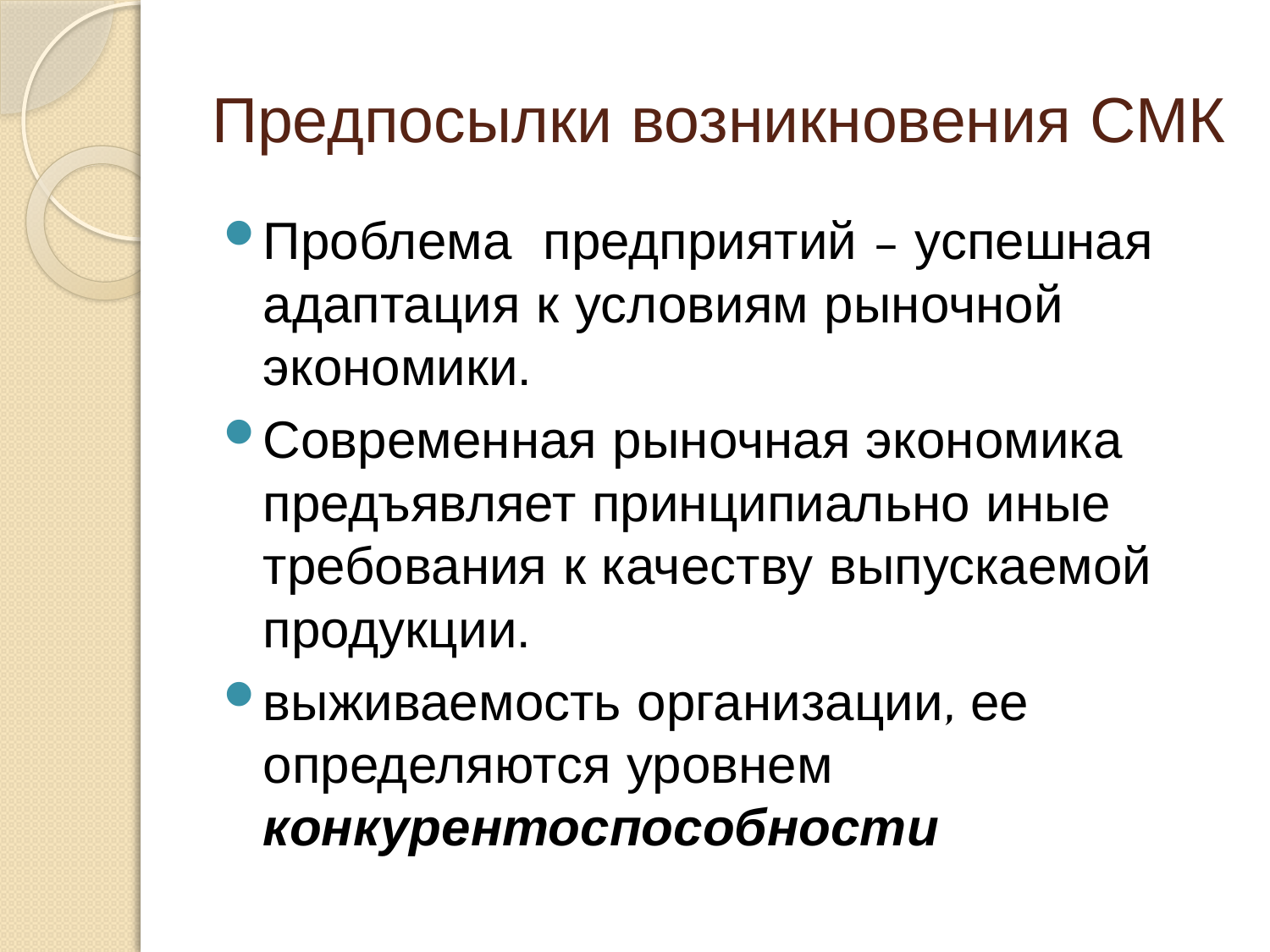

# Предпосылки возникновения СМК
Проблема  предприятий – успешная адаптация к условиям рыночной экономики.
Современная рыночная экономика предъявляет принципиально иные требования к качеству выпускаемой продукции.
выживаемость организации, ее определяются уровнем конкурентоспособности